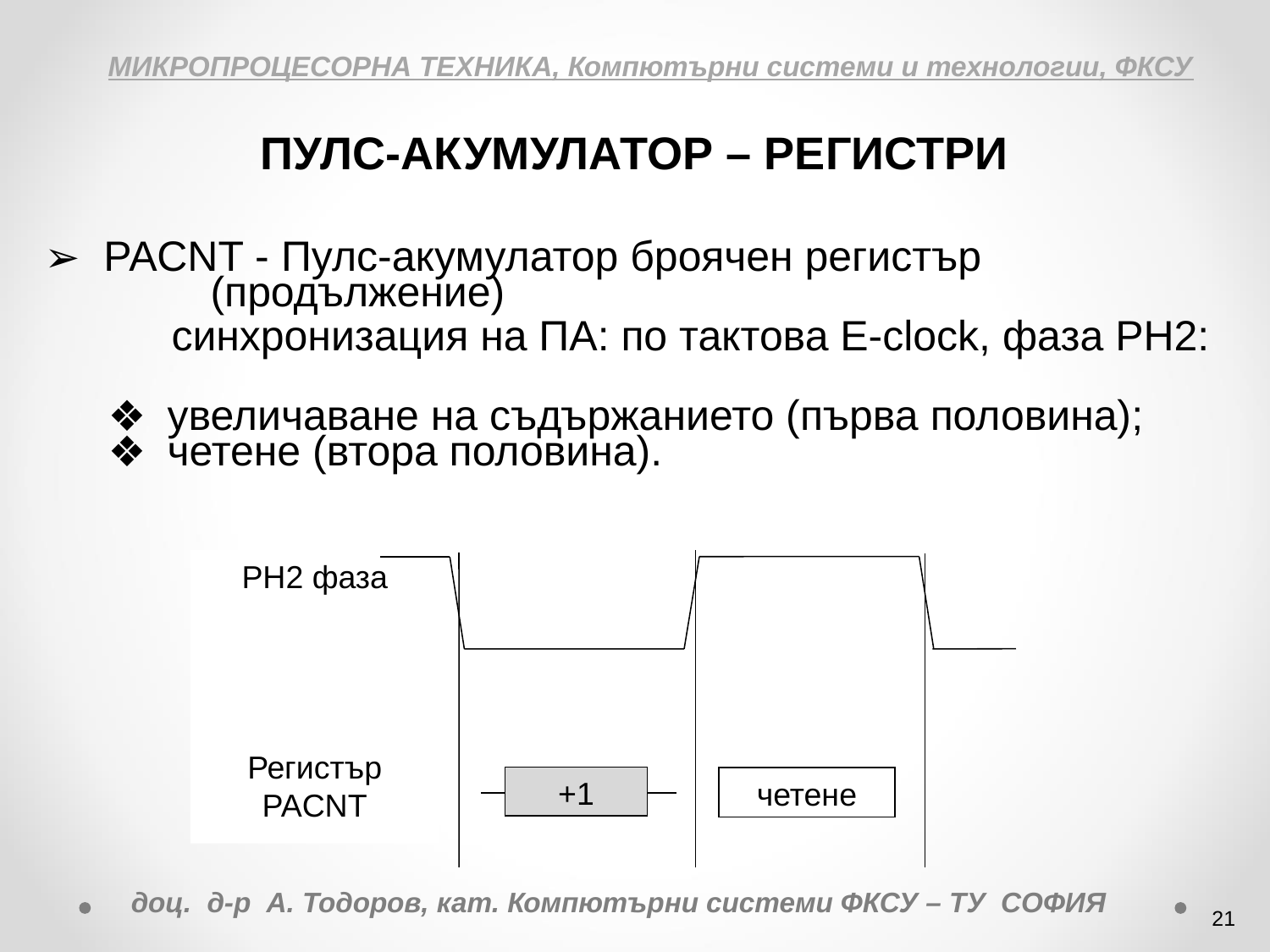

ПУЛС-АКУМУЛАТОР – РЕГИСТРИ

  PACNT - Пулс-акумулатор броячен регистър
              (продължение)
	синхронизация на ПА: по тактова Е-clock, фаза PH2:
 увеличаване на съдържанието (първа половина);
 четене (втора половина).
МИКРОПРОЦЕСОРНА ТЕХНИКА, Компютърни системи и технологии, ФКСУ
РН2 фаза

Регистър PACNT

+1

четене

доц.  д-р  А. Тодоров, кат. Компютърни системи ФКСУ – ТУ  СОФИЯ
21